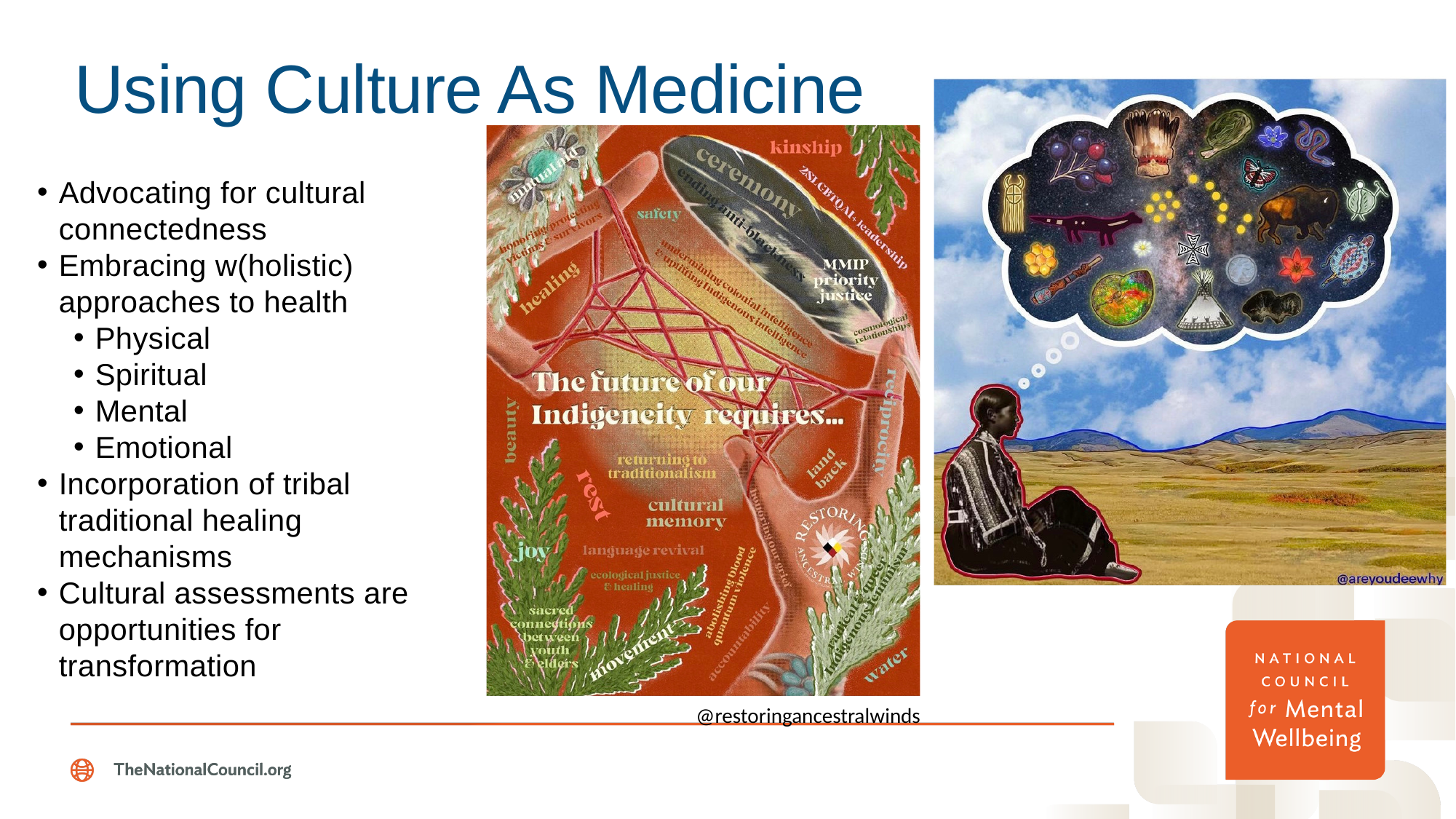

Using Culture As Medicine

Advocating for cultural connectedness
Embracing w(holistic) approaches to health
Physical
Spiritual
Mental
Emotional
Incorporation of tribal traditional healing mechanisms
Cultural assessments are opportunities for transformation

@restoringancestralwinds